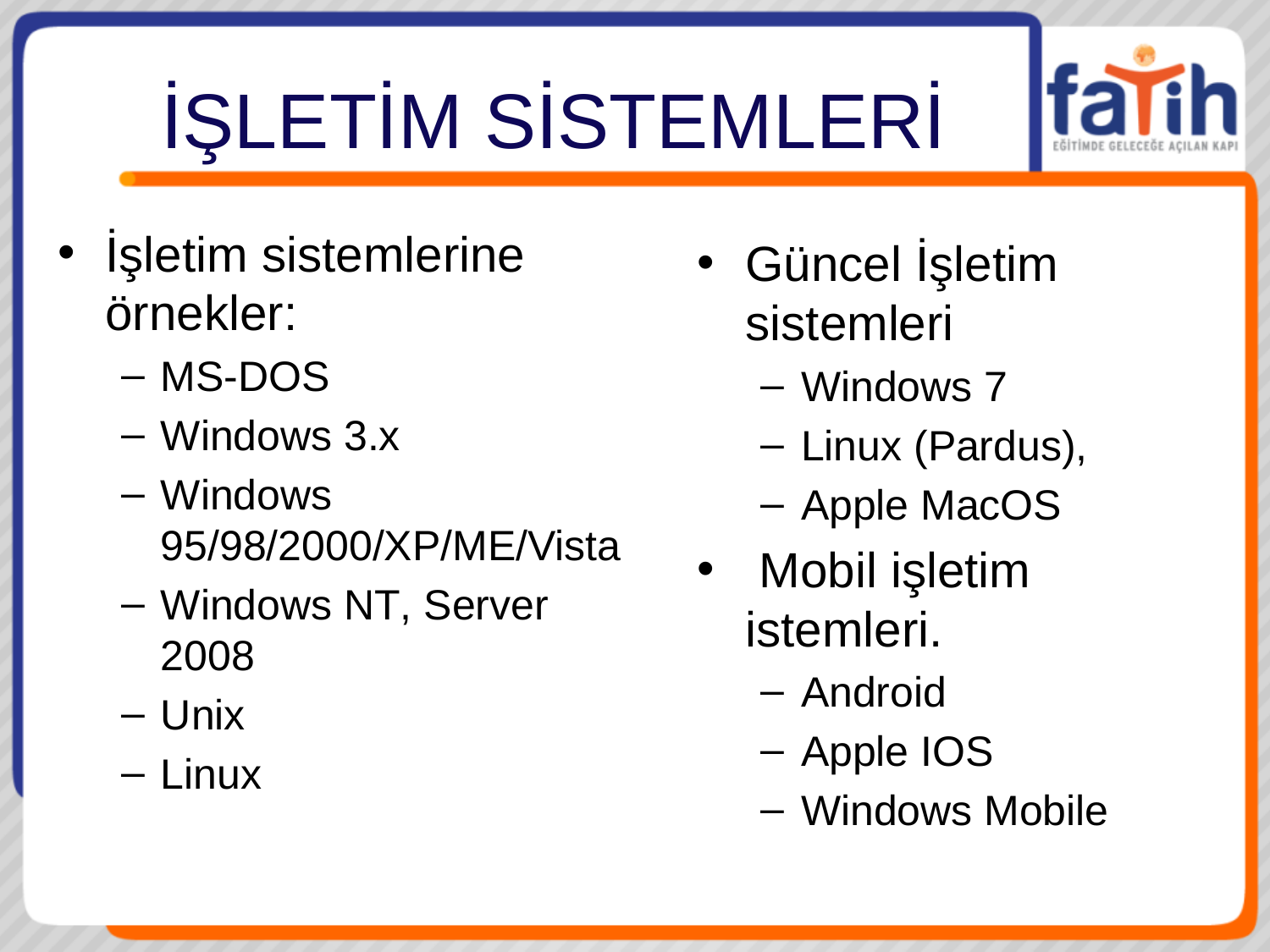

# İŞLETİM SİSTEMLERİ
İşletim sistemlerine örnekler:
MS-DOS
Windows 3.x
Windows 95/98/2000/XP/ME/Vista
Windows NT, Server 2008
Unix
Linux
Güncel İşletim sistemleri
Windows 7
Linux (Pardus),
Apple MacOS
 Mobil işletim istemleri.
Android
Apple IOS
Windows Mobile